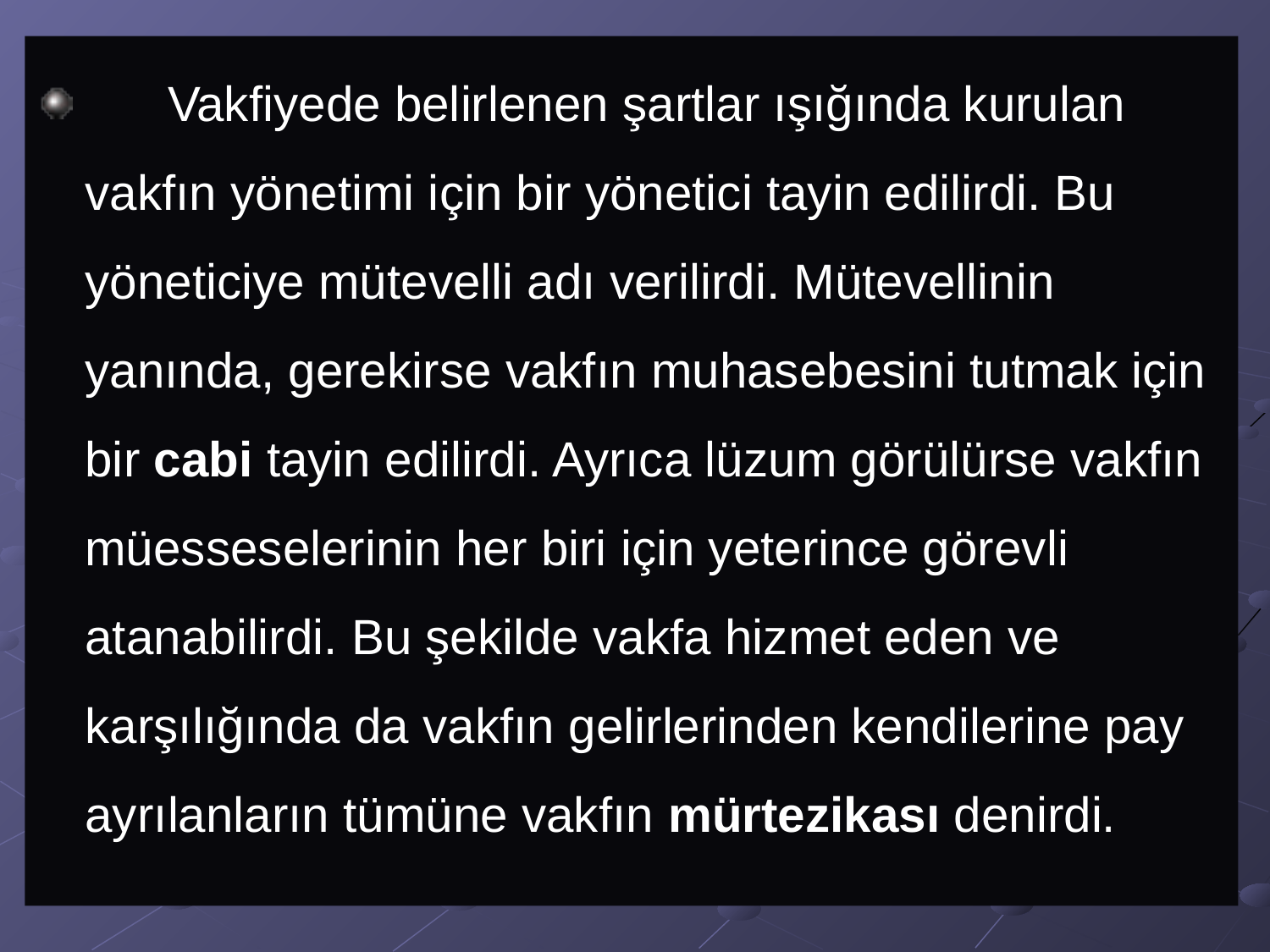

Vakfiyede belirlenen şartlar ışığında kurulan vakfın yönetimi için bir yönetici tayin edilirdi. Bu yöneticiye mütevelli adı verilirdi. Mütevellinin yanında, gerekirse vakfın muhasebesini tutmak için bir cabi tayin edilirdi. Ayrıca lüzum görülürse vakfın müesseselerinin her biri için yeterince görevli atanabilirdi. Bu şekilde vakfa hizmet eden ve karşılığında da vakfın gelirlerinden kendilerine pay ayrılanların tümüne vakfın mürtezikası denirdi.